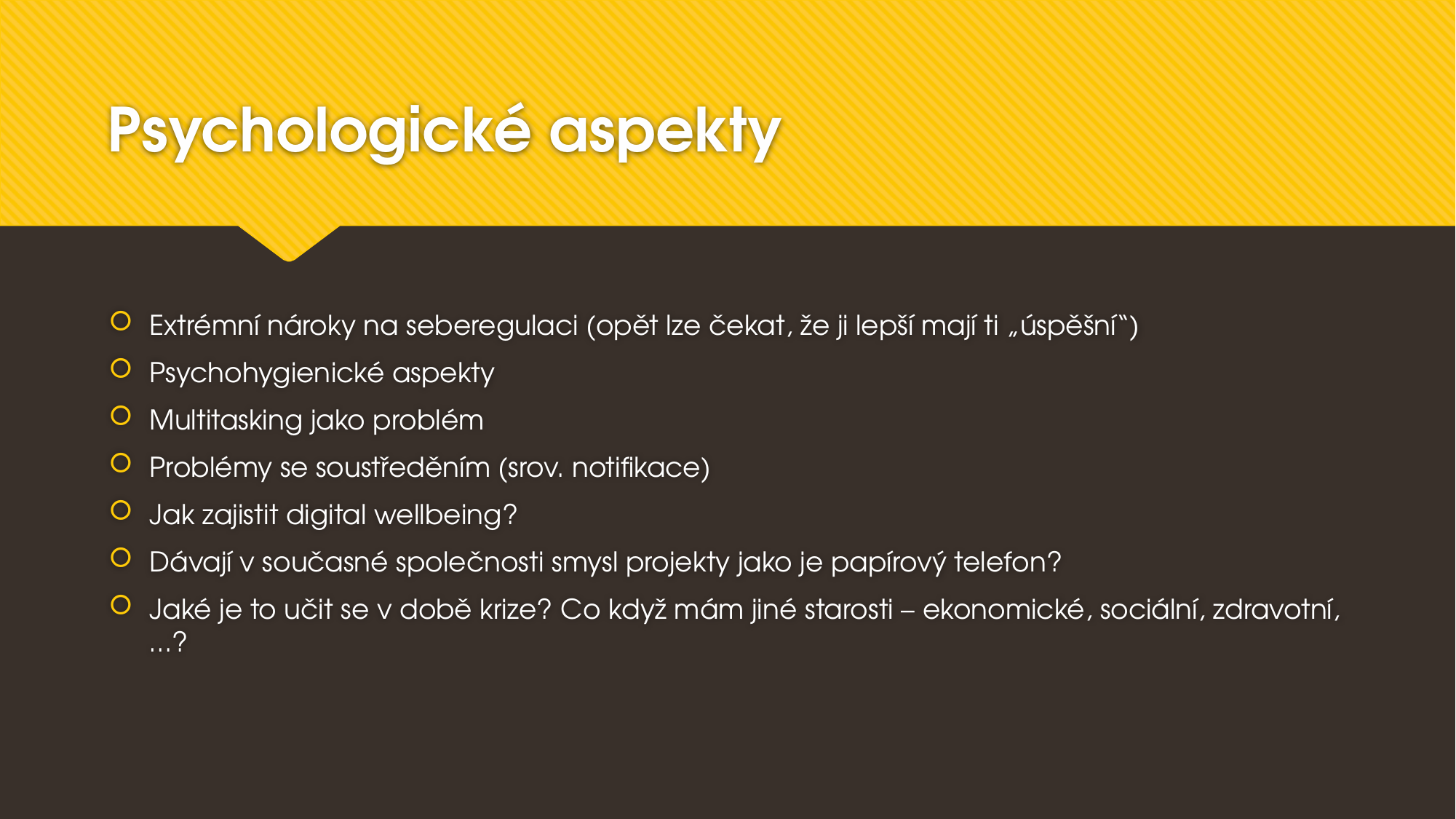

# Psychologické aspekty
Extrémní nároky na seberegulaci (opět lze čekat, že ji lepší mají ti „úspěšní“)
Psychohygienické aspekty
Multitasking jako problém
Problémy se soustředěním (srov. notifikace)
Jak zajistit digital wellbeing?
Dávají v současné společnosti smysl projekty jako je papírový telefon?
Jaké je to učit se v době krize? Co když mám jiné starosti – ekonomické, sociální, zdravotní,…?